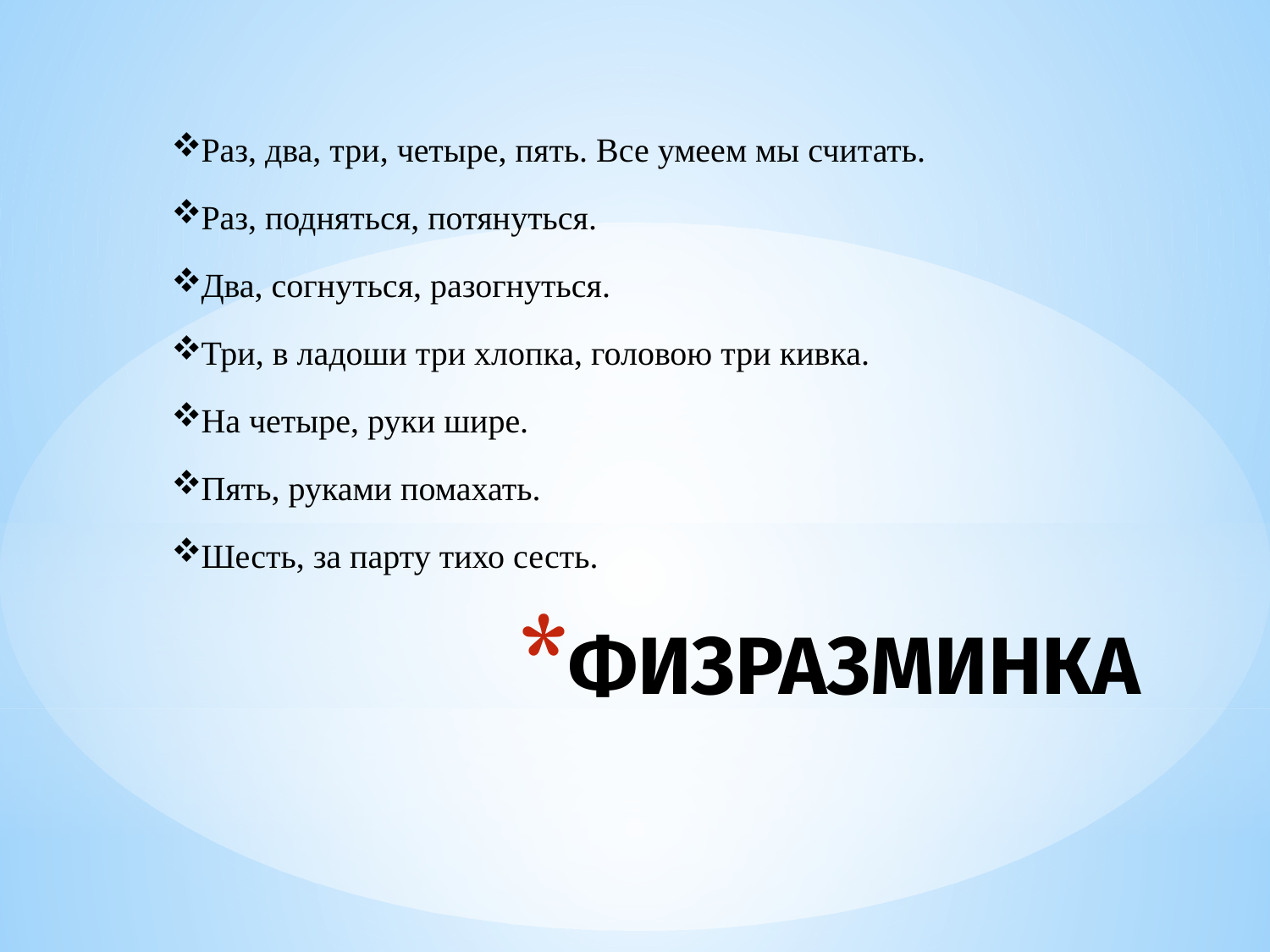

Раз, два, три, четыре, пять. Все умеем мы считать.
Раз, подняться, потянуться.
Два, согнуться, разогнуться.
Три, в ладоши три хлопка, головою три кивка.
На четыре, руки шире.
Пять, руками помахать.
Шесть, за парту тихо сесть.

# ФИЗРАЗМИНКА